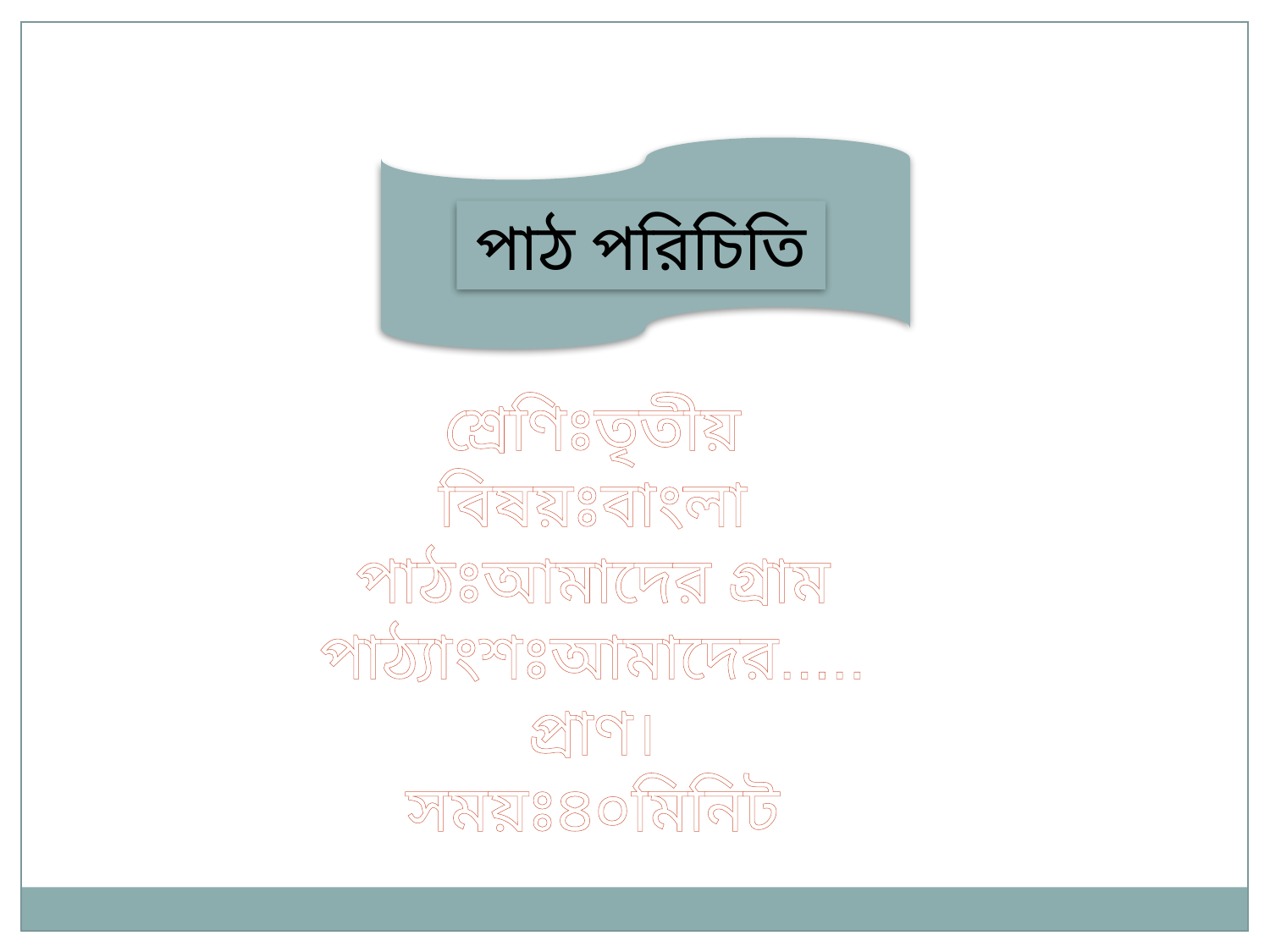

পাঠ পরিচিতি
শ্রেণিঃতৃতীয়
বিষয়ঃবাংলা
পাঠঃআমাদের গ্রাম
পাঠ্যাংশঃআমাদের.....প্রাণ।
সময়ঃ৪০মিনিট